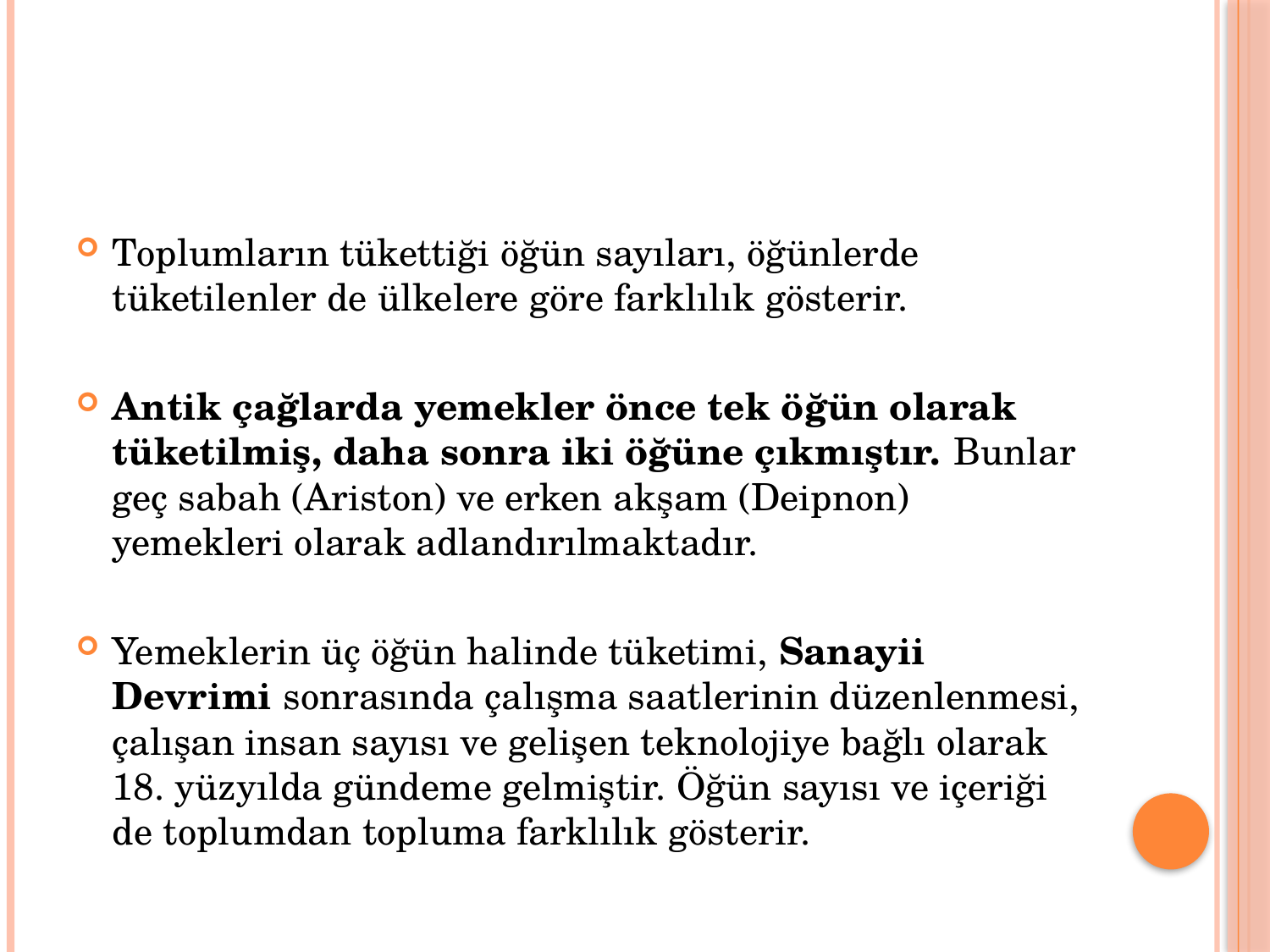

#
Toplumların tükettiği öğün sayıları, öğünlerde tüketilenler de ülkelere göre farklılık gösterir.

Antik çağlarda yemekler önce tek öğün olarak tüketilmiş, daha sonra iki öğüne çıkmıştır. Bunlar geç sabah (Ariston) ve erken akşam (Deipnon) yemekleri olarak adlandırılmaktadır.

Yemeklerin üç öğün halinde tüketimi, Sanayii Devrimi sonrasında çalışma saatlerinin düzenlenmesi, çalışan insan sayısı ve gelişen teknolojiye bağlı olarak 18. yüzyılda gündeme gelmiştir. Öğün sayısı ve içeriği de toplumdan topluma farklılık gösterir.